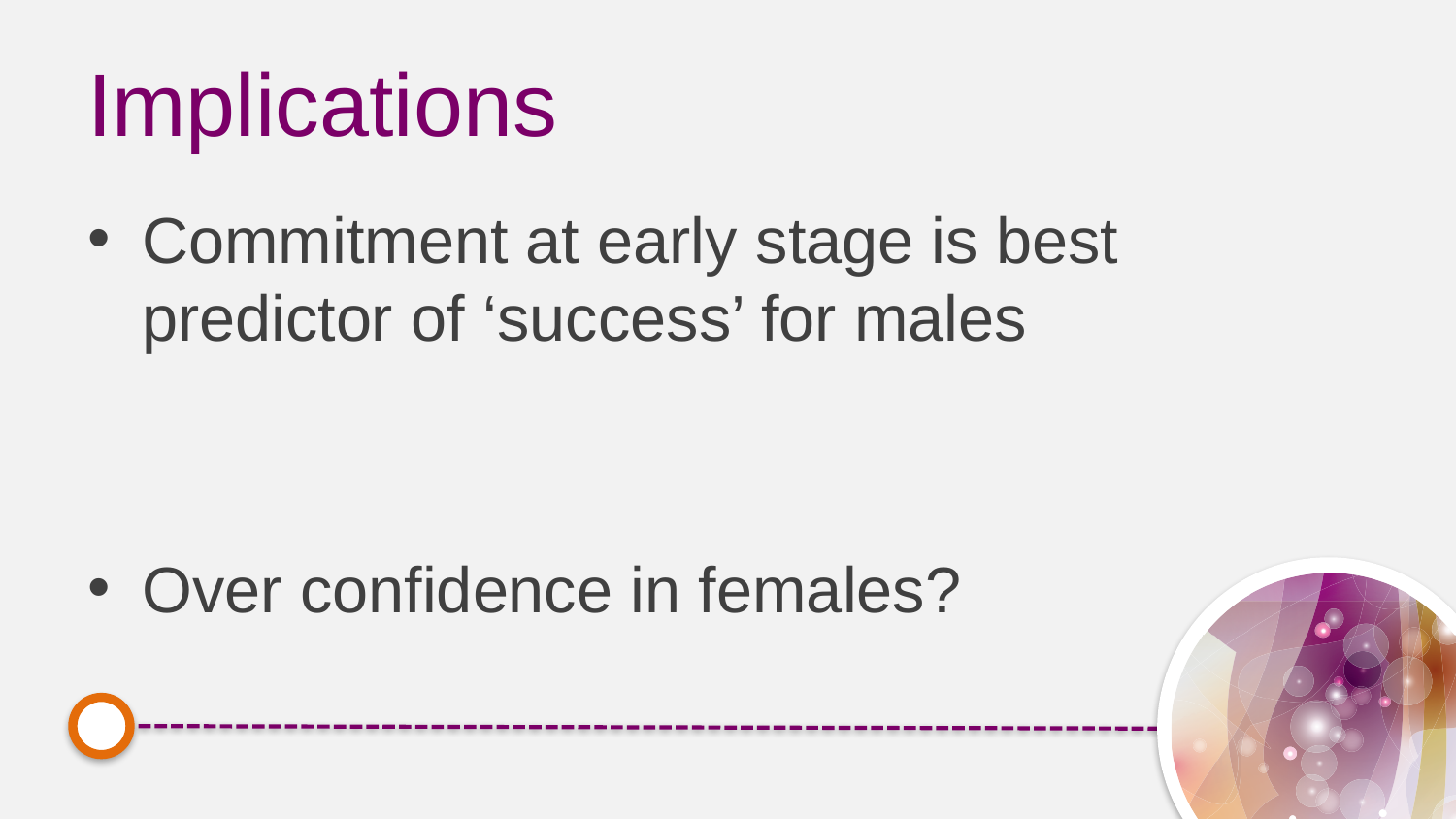

# Implications
Commitment at early stage is best predictor of ‘success’ for males

Over confidence in females?